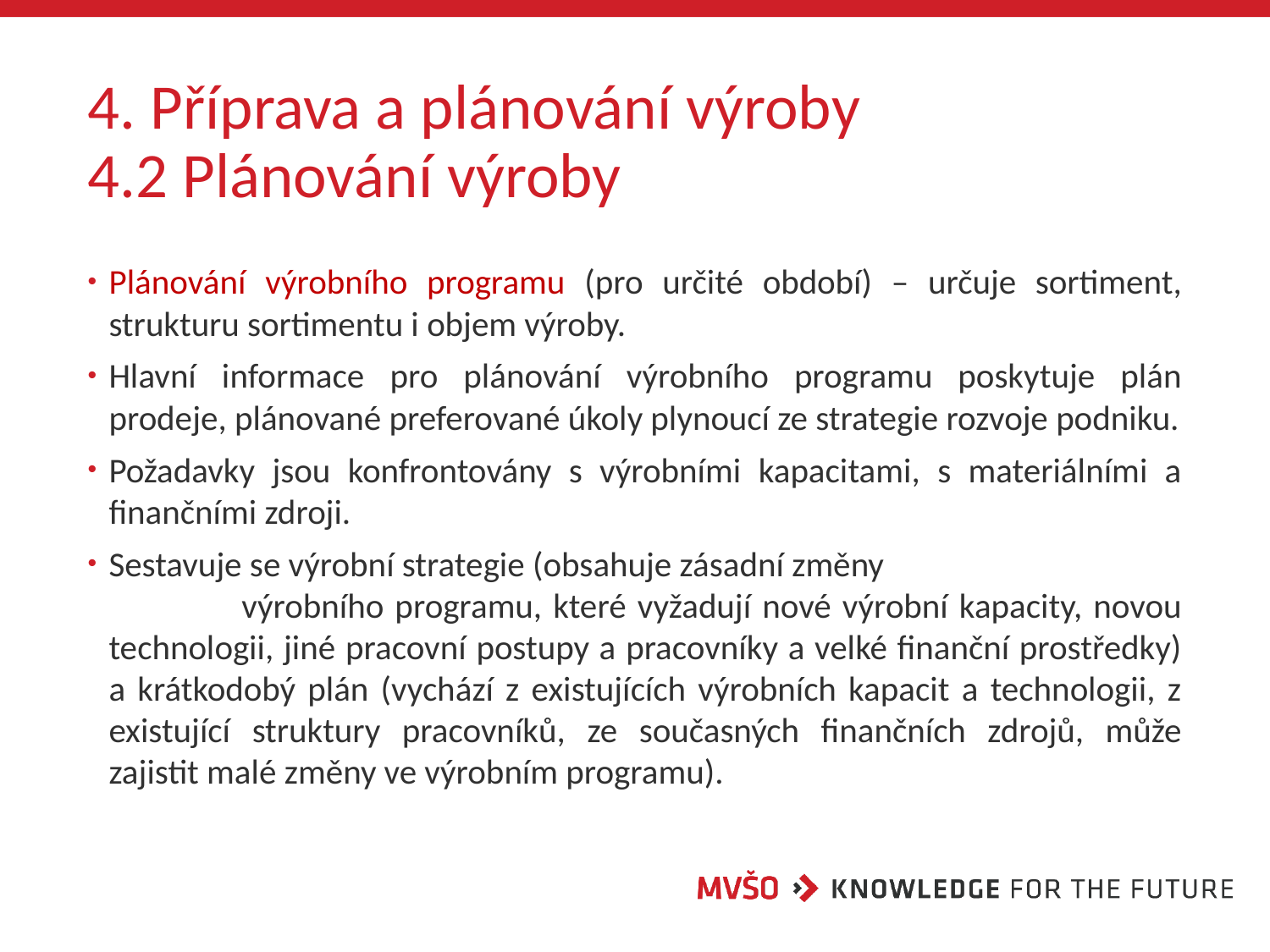

# 4. Příprava a plánování výroby 4.2 Plánování výroby
Plánování výrobního programu (pro určité období) – určuje sortiment, strukturu sortimentu i objem výroby.
Hlavní informace pro plánování výrobního programu poskytuje plán prodeje, plánované preferované úkoly plynoucí ze strategie rozvoje podniku.
Požadavky jsou konfrontovány s výrobními kapacitami, s materiálními a finančními zdroji.
Sestavuje se výrobní strategie (obsahuje zásadní změny                                                   výrobního programu, které vyžadují nové výrobní kapacity, novou technologii, jiné pracovní postupy a pracovníky a velké finanční prostředky) a krátkodobý plán (vychází z existujících výrobních kapacit a technologii, z existující struktury pracovníků, ze současných finančních zdrojů, může zajistit malé změny ve výrobním programu).